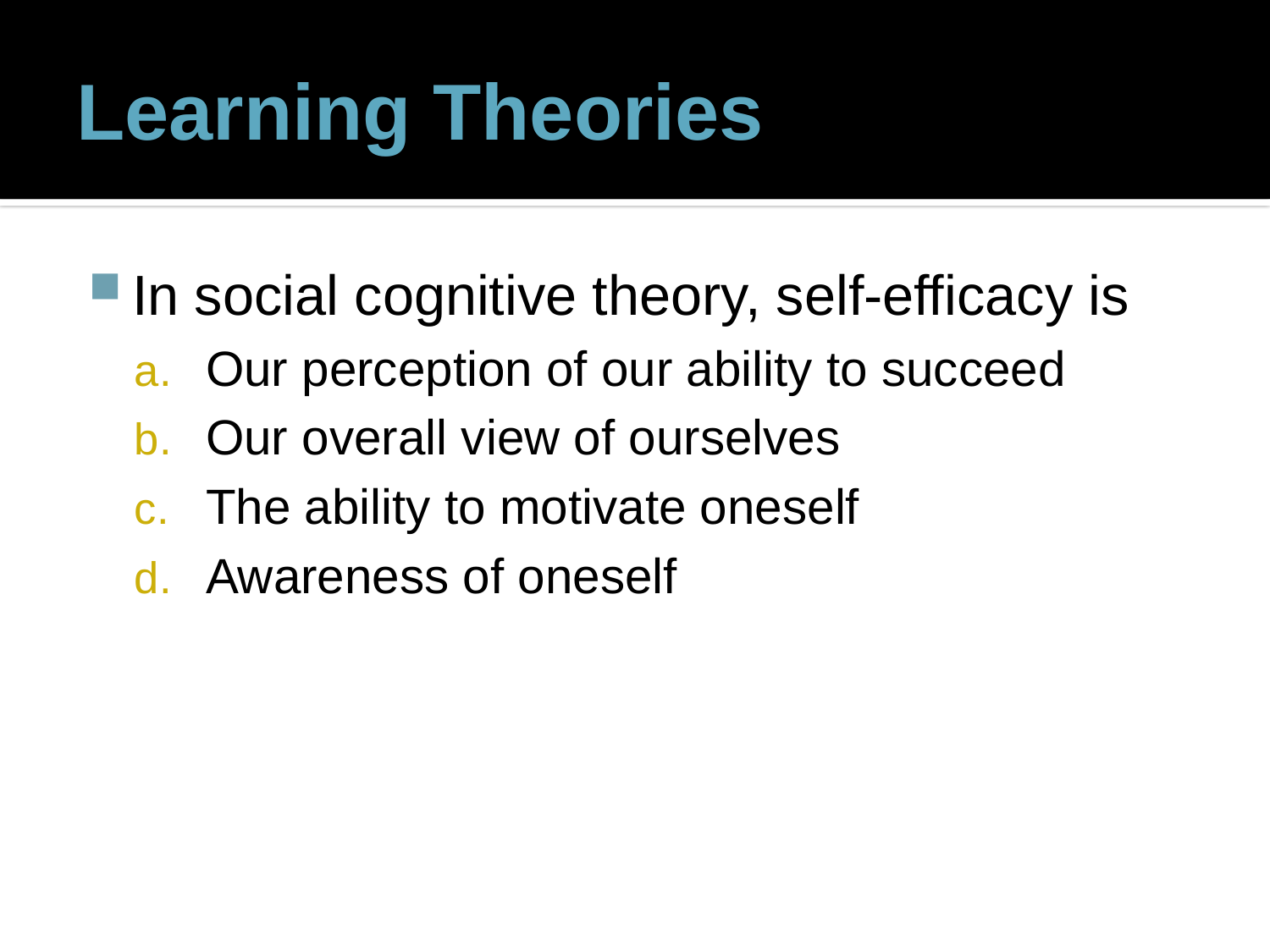

# Learning Theories
In social cognitive theory, self-efficacy is
Our perception of our ability to succeed
Our overall view of ourselves
The ability to motivate oneself
Awareness of oneself